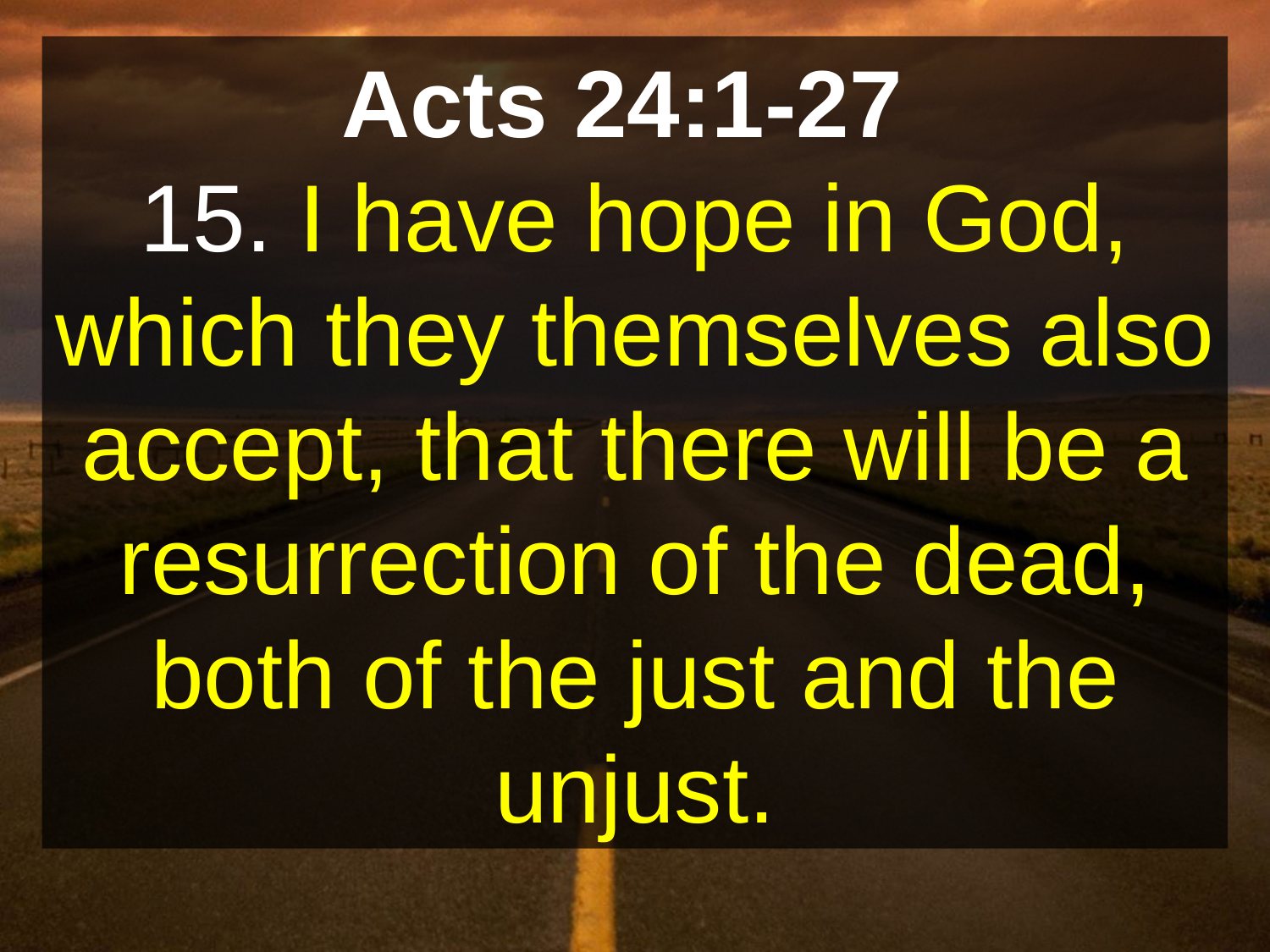

Acts 24:1-27
15. I have hope in God, which they themselves also accept, that there will be a resurrection of the dead, both of the just and the unjust.